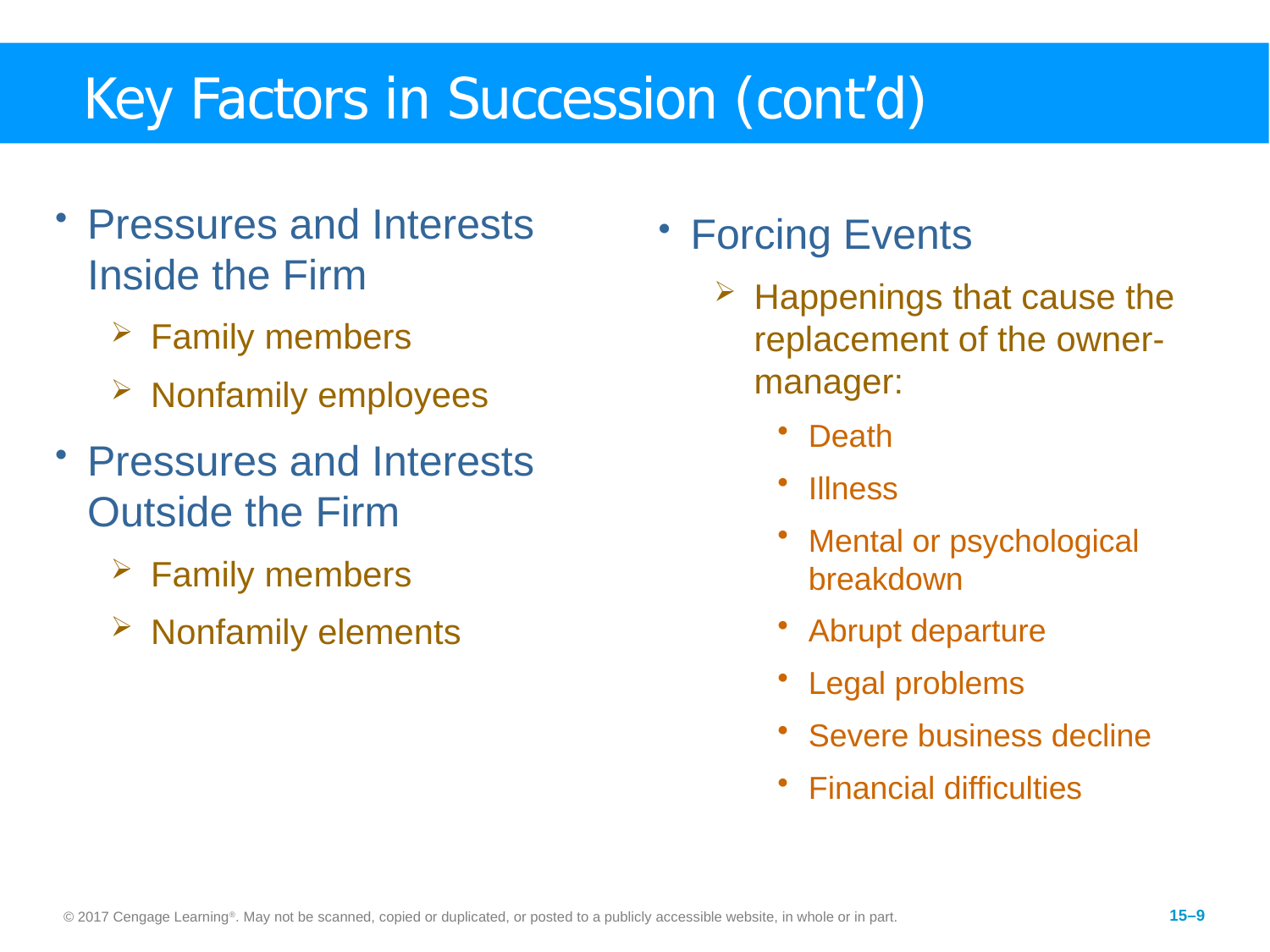

# Key Factors in Succession (cont’d)
Pressures and Interests Inside the Firm
Family members
Nonfamily employees
Pressures and Interests Outside the Firm
Family members
Nonfamily elements
Forcing Events
Happenings that cause the replacement of the owner-manager:
Death
Illness
Mental or psychological breakdown
Abrupt departure
Legal problems
Severe business decline
Financial difficulties
© 2017 Cengage Learning®. May not be scanned, copied or duplicated, or posted to a publicly accessible website, in whole or in part.
15–9